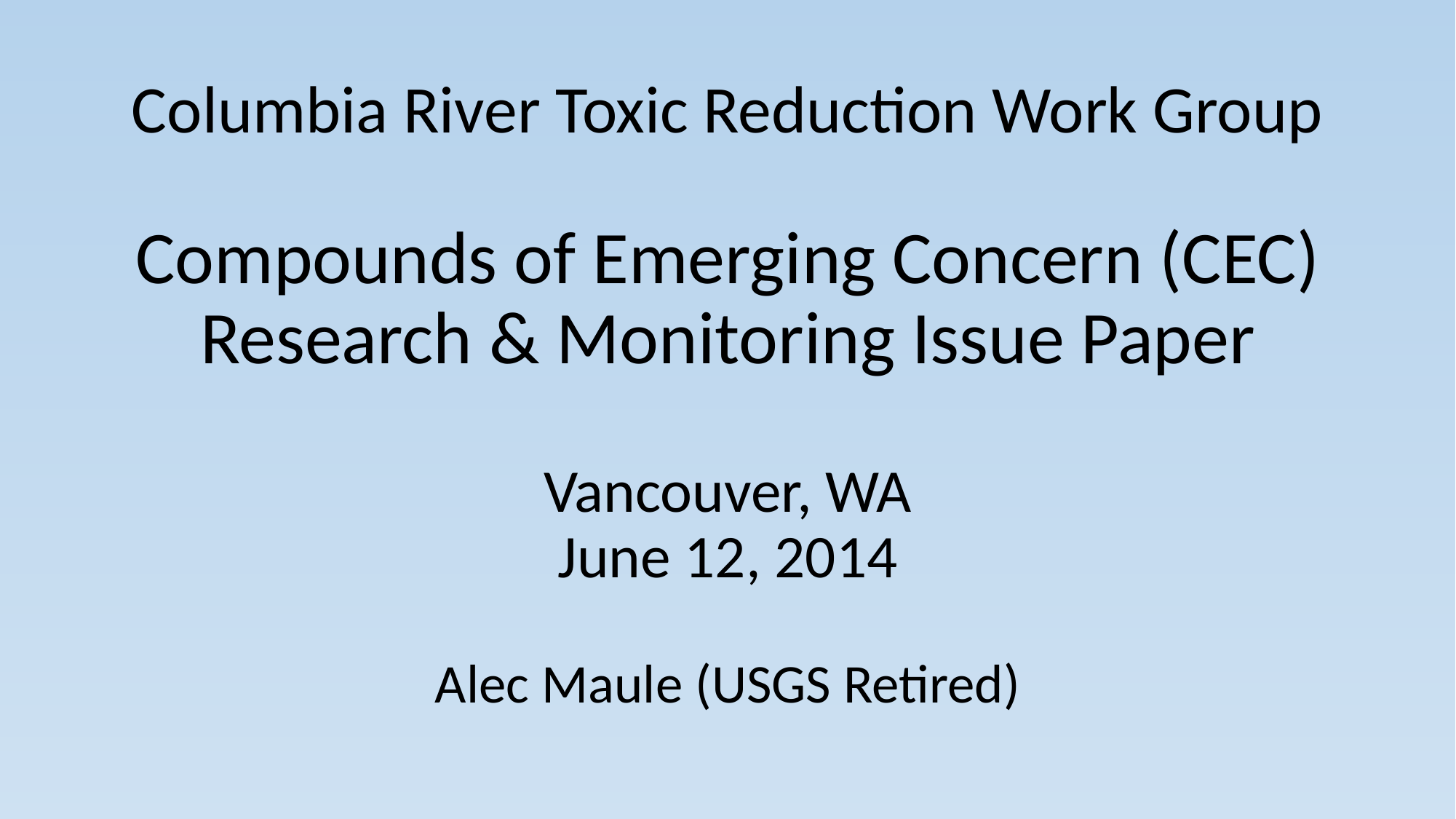

# Columbia River Toxic Reduction Work Group Compounds of Emerging Concern (CEC) Research & Monitoring Issue Paper Vancouver, WA June 12, 2014 Alec Maule (USGS Retired)